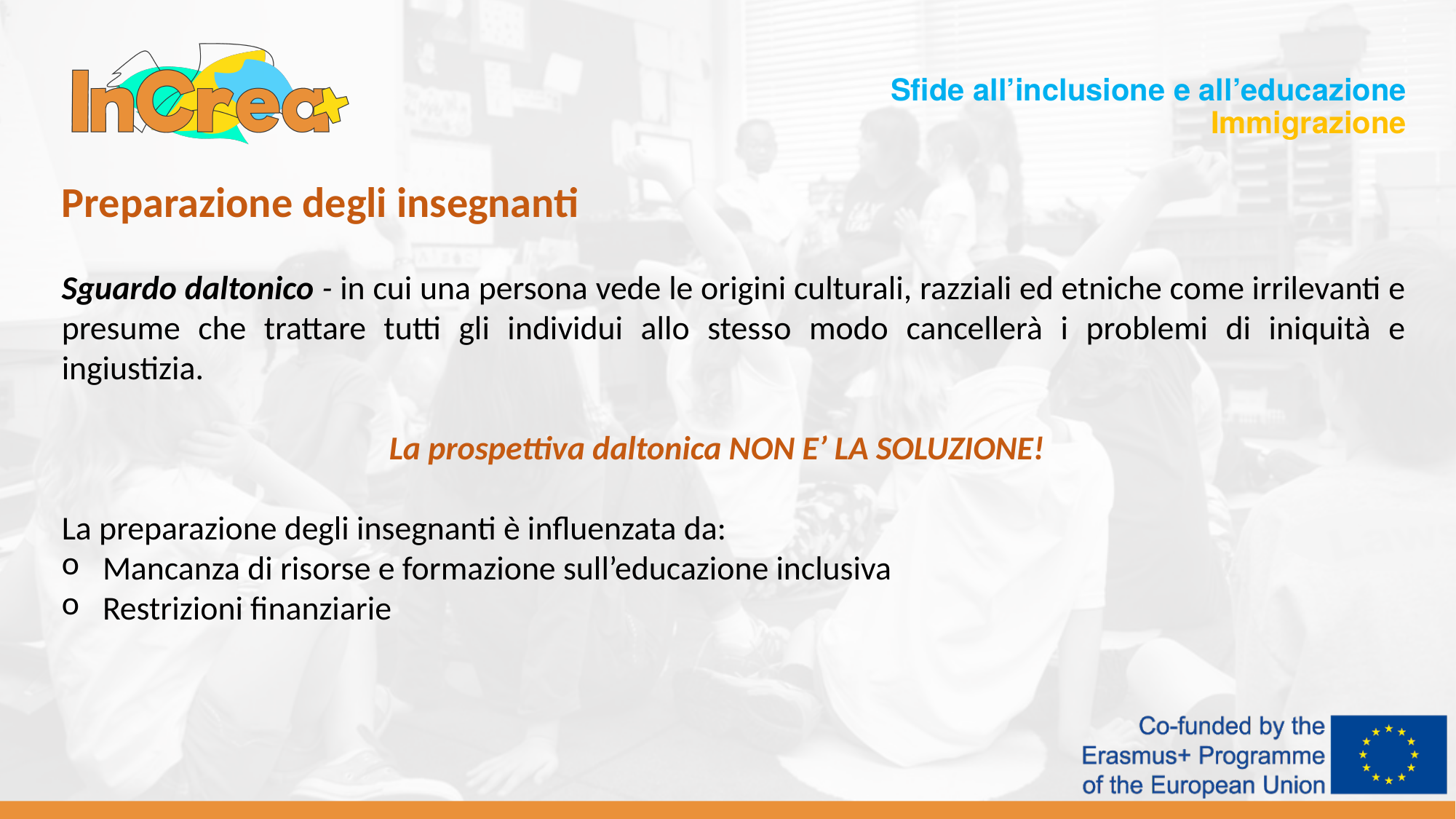

Sfide all’inclusione e all’educazione
Immigrazione
Preparazione degli insegnanti

Sguardo daltonico - in cui una persona vede le origini culturali, razziali ed etniche come irrilevanti e presume che trattare tutti gli individui allo stesso modo cancellerà i problemi di iniquità e ingiustizia.

			La prospettiva daltonica NON E’ LA SOLUZIONE!

La preparazione degli insegnanti è influenzata da:
Mancanza di risorse e formazione sull’educazione inclusiva
Restrizioni finanziarie